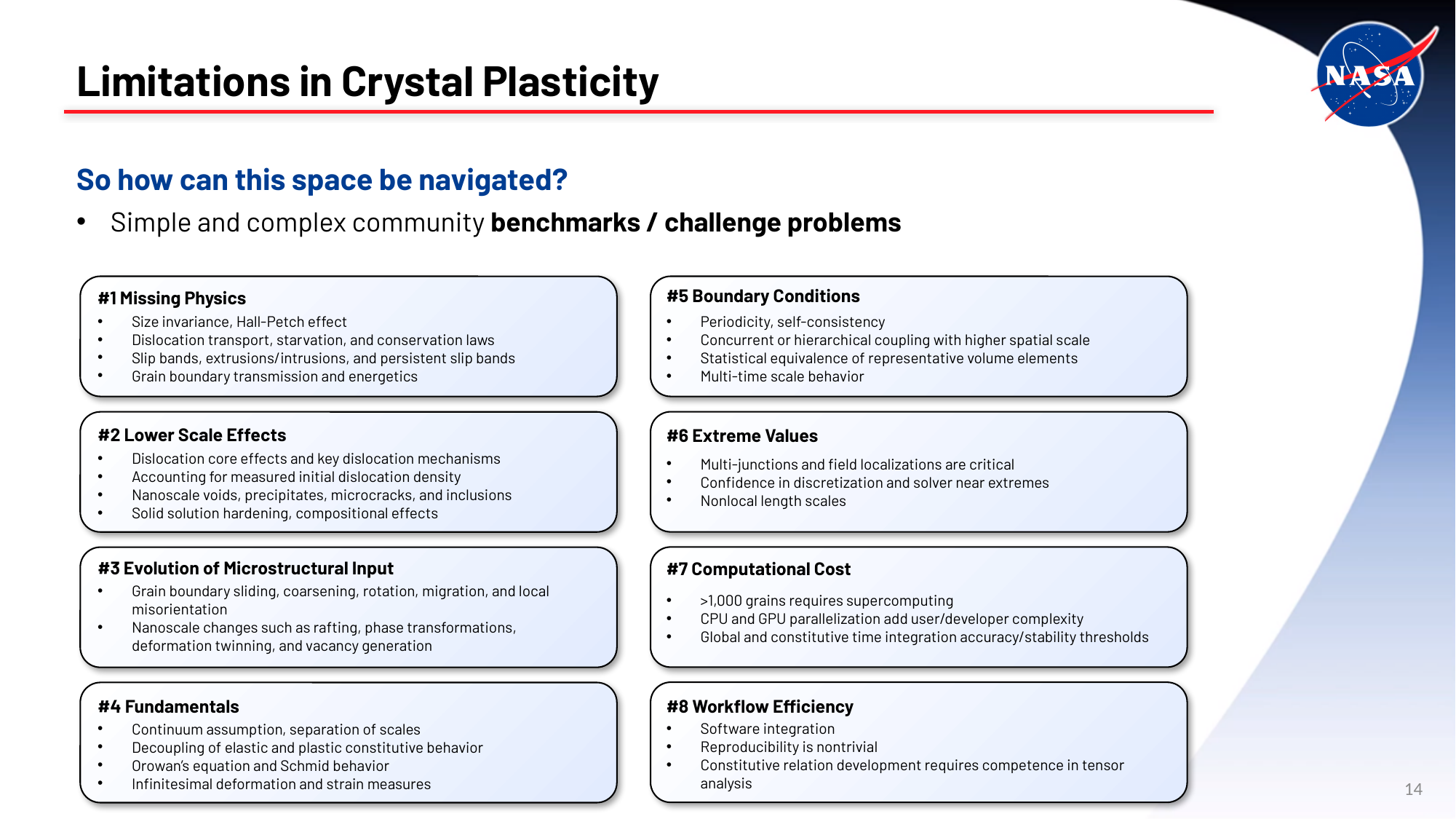

# Limitations in Crystal Plasticity
So how can this space be navigated?
Simple and complex community benchmarks / challenge problems

#5 Boundary Conditions
#1 Missing Physics
Size invariance, Hall-Petch effect
Dislocation transport, starvation, and conservation laws
Slip bands, extrusions/intrusions, and persistent slip bands
Grain boundary transmission and energetics

Periodicity, self-consistency
Concurrent or hierarchical coupling with higher spatial scale
Statistical equivalence of representative volume elements
Multi-time scale behavior

#2 Lower Scale Effects
#6 Extreme Values
Dislocation core effects and key dislocation mechanisms
Accounting for measured initial dislocation density
Nanoscale voids, precipitates, microcracks, and inclusions
Solid solution hardening, compositional effects
Multi-junctions and field localizations are critical
Confidence in discretization and solver near extremes
Nonlocal length scales

#3 Evolution of Microstructural Input
#7 Computational Cost
Grain boundary sliding, coarsening, rotation, migration, and local misorientation
Nanoscale changes such as rafting, phase transformations, deformation twinning, and vacancy generation
>1,000 grains requires supercomputing
CPU and GPU parallelization add user/developer complexity
Global and constitutive time integration accuracy/stability thresholds

#8 Workflow Efficiency
#4 Fundamentals
Software integration
Reproducibility is nontrivial
Constitutive relation development requires competence in tensor analysis
Continuum assumption, separation of scales
Decoupling of elastic and plastic constitutive behavior
Orowan’s equation and Schmid behavior
Infinitesimal deformation and strain measures
14